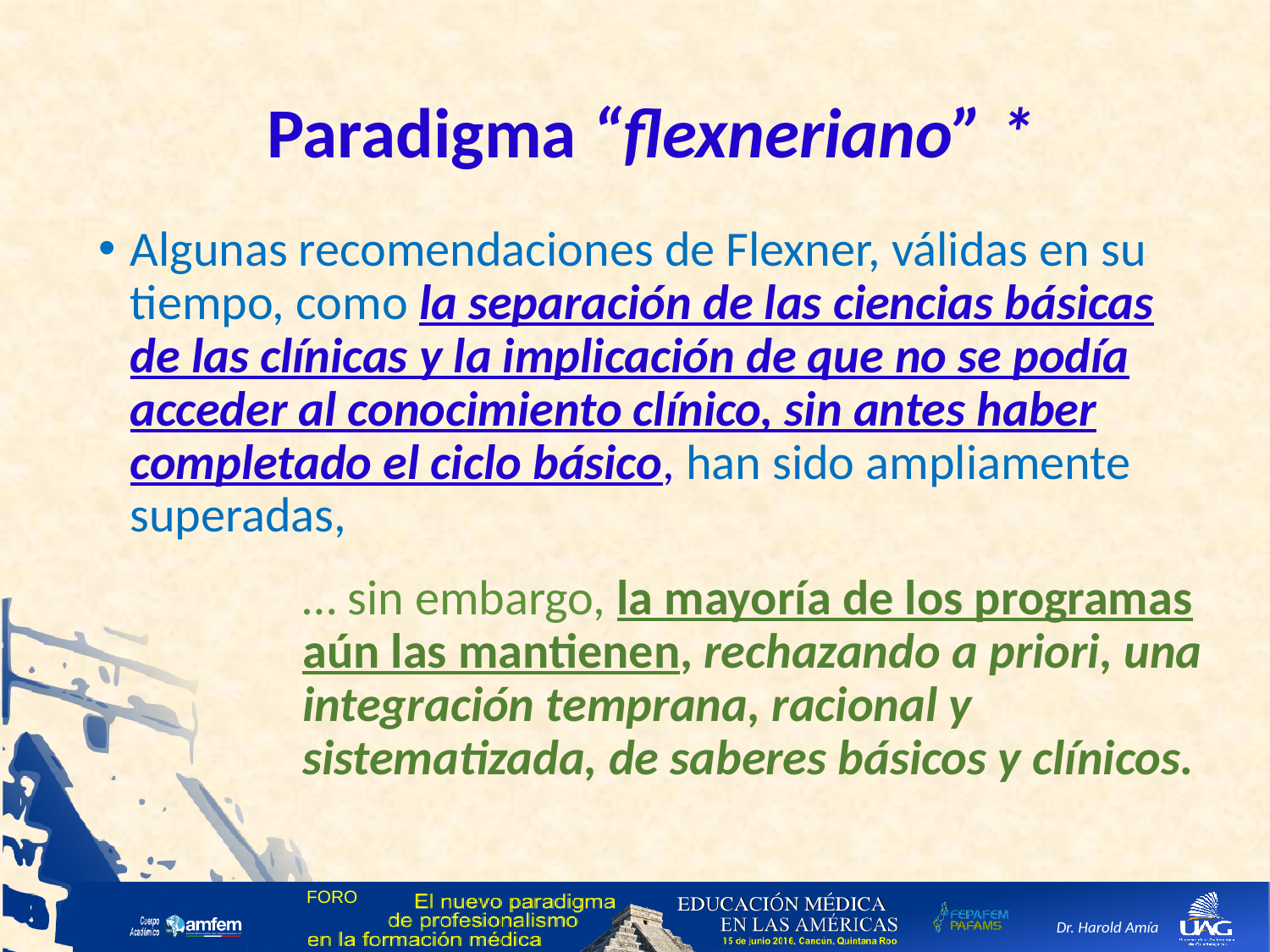

#
 Paradigma “flexneriano” *

Algunas recomendaciones de Flexner, válidas en su tiempo, como la separación de las ciencias básicas de las clínicas y la implicación de que no se podía acceder al conocimiento clínico, sin antes haber completado el ciclo básico, han sido ampliamente superadas,

… sin embargo, la mayoría de los programas aún las mantienen, rechazando a priori, una integración temprana, racional y sistematizada, de saberes básicos y clínicos.